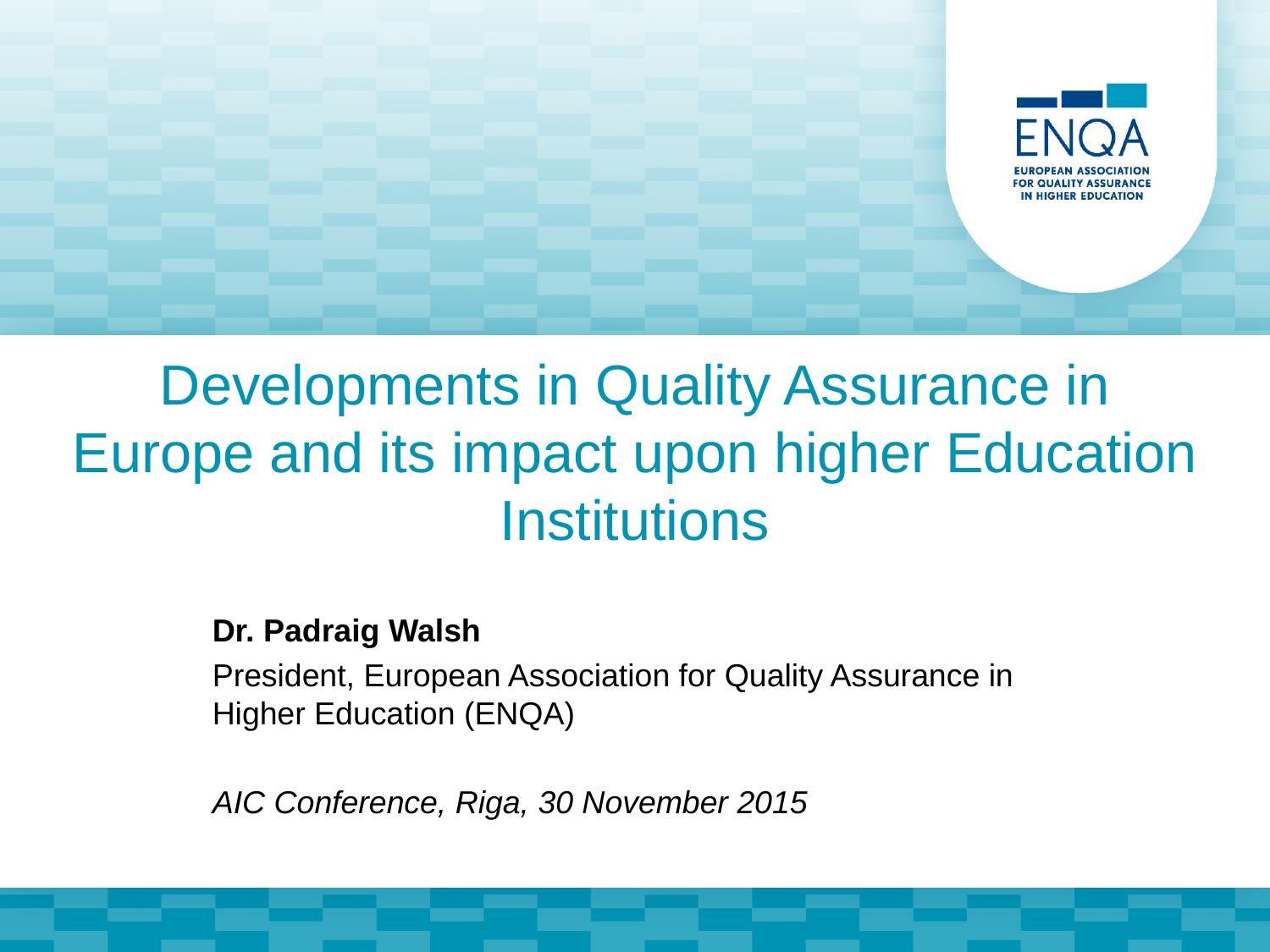

# Developments in Quality Assurance in Europe and its impact upon higher Education Institutions
Dr. Padraig Walsh
President, European Association for Quality Assurance in Higher Education (ENQA)

AIC Conference, Riga, 30 November 2015